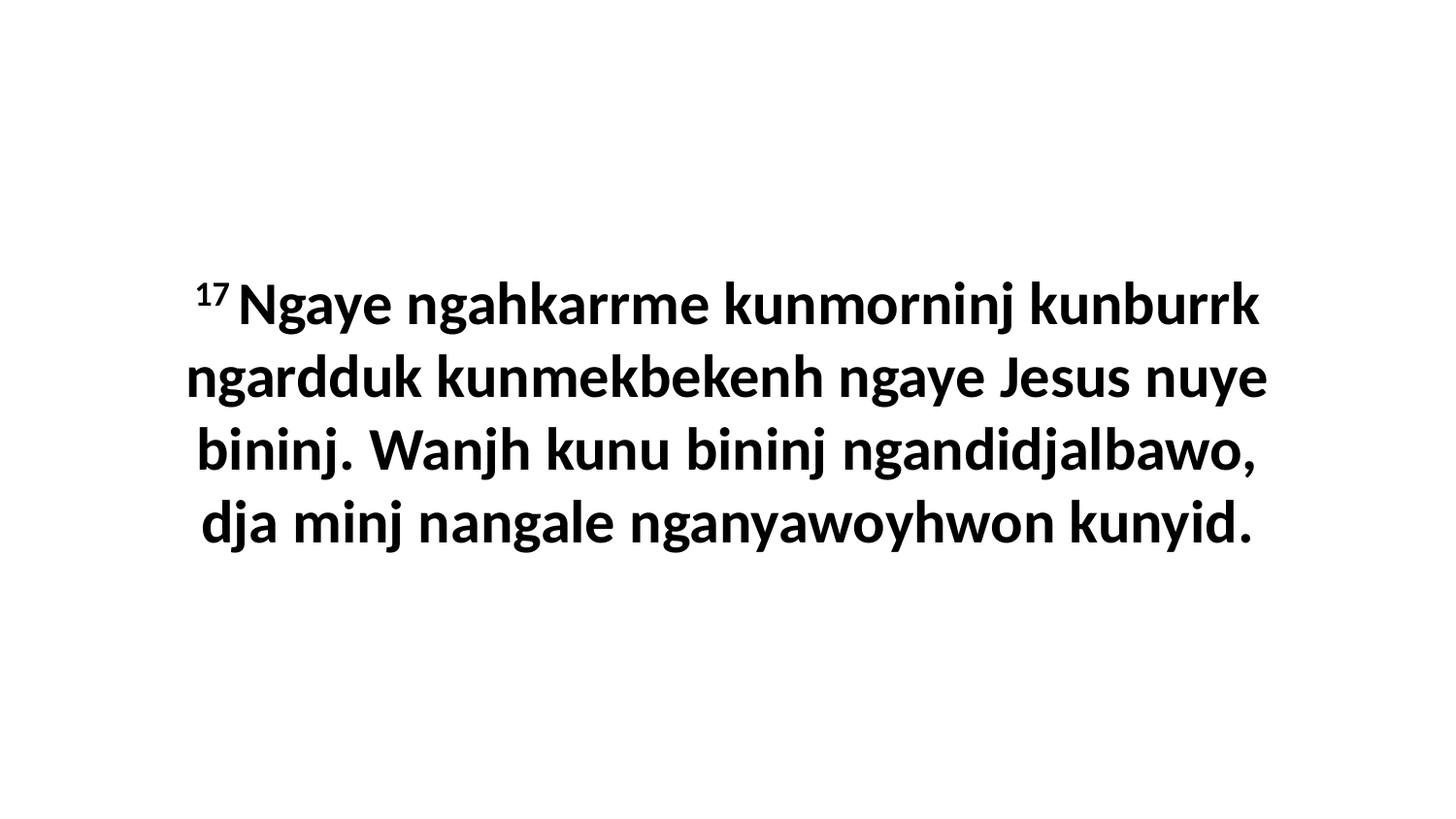

17 Ngaye ngahkarrme kunmorninj kunburrk ngardduk kunmekbekenh ngaye Jesus nuye bininj. Wanjh kunu bininj ngandidjalbawo, dja minj nangale nganyawoyhwon kunyid.